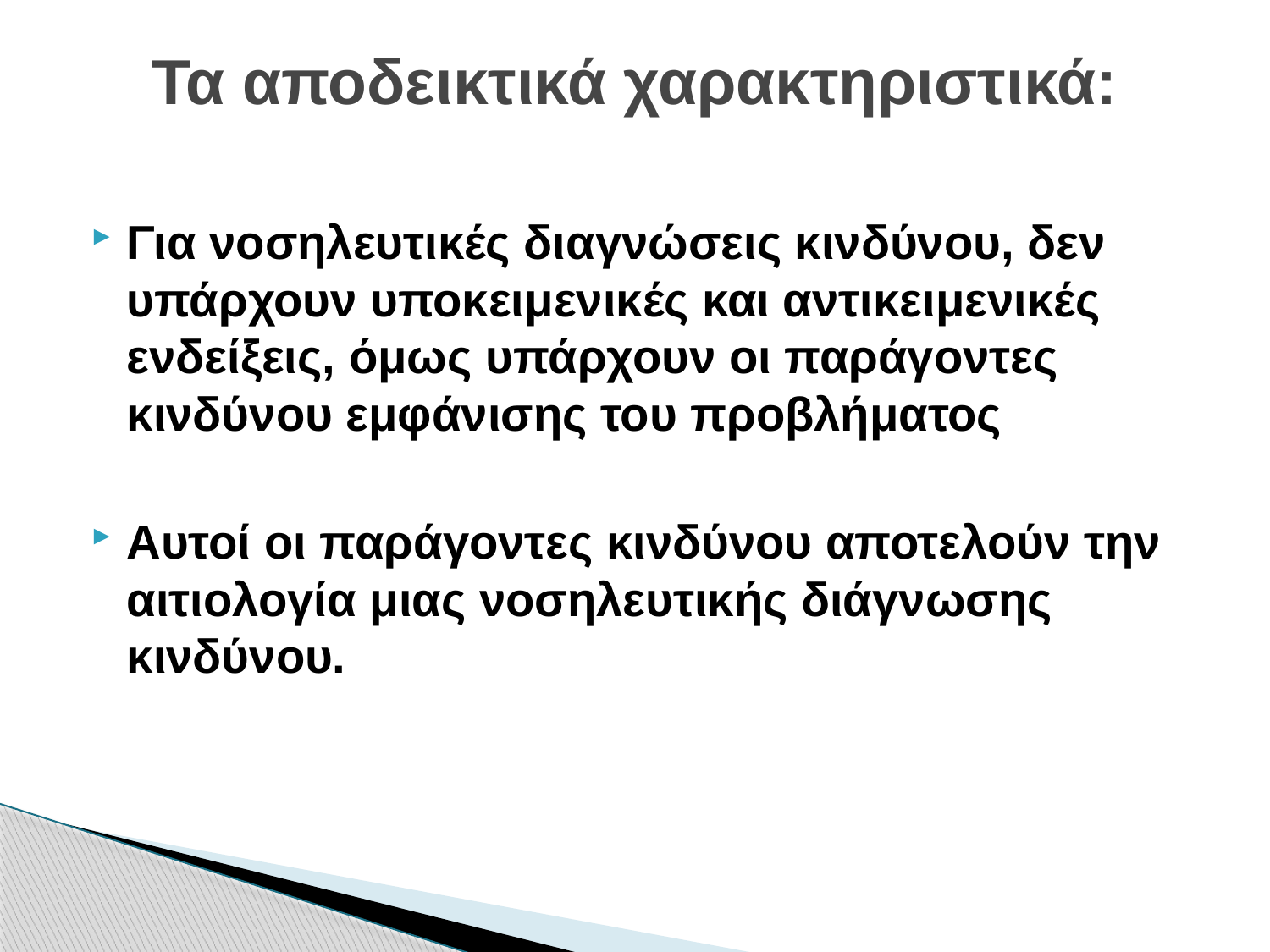

# Τα αποδεικτικά χαρακτηριστικά:
Για νοσηλευτικές διαγνώσεις κινδύνου, δεν υπάρχουν υποκειμενικές και αντικειμενικές ενδείξεις, όμως υπάρχουν οι παράγοντες κινδύνου εμφάνισης του προβλήματος

Αυτοί οι παράγοντες κινδύνου αποτελούν την αιτιολογία μιας νοσηλευτικής διάγνωσης κινδύνου.